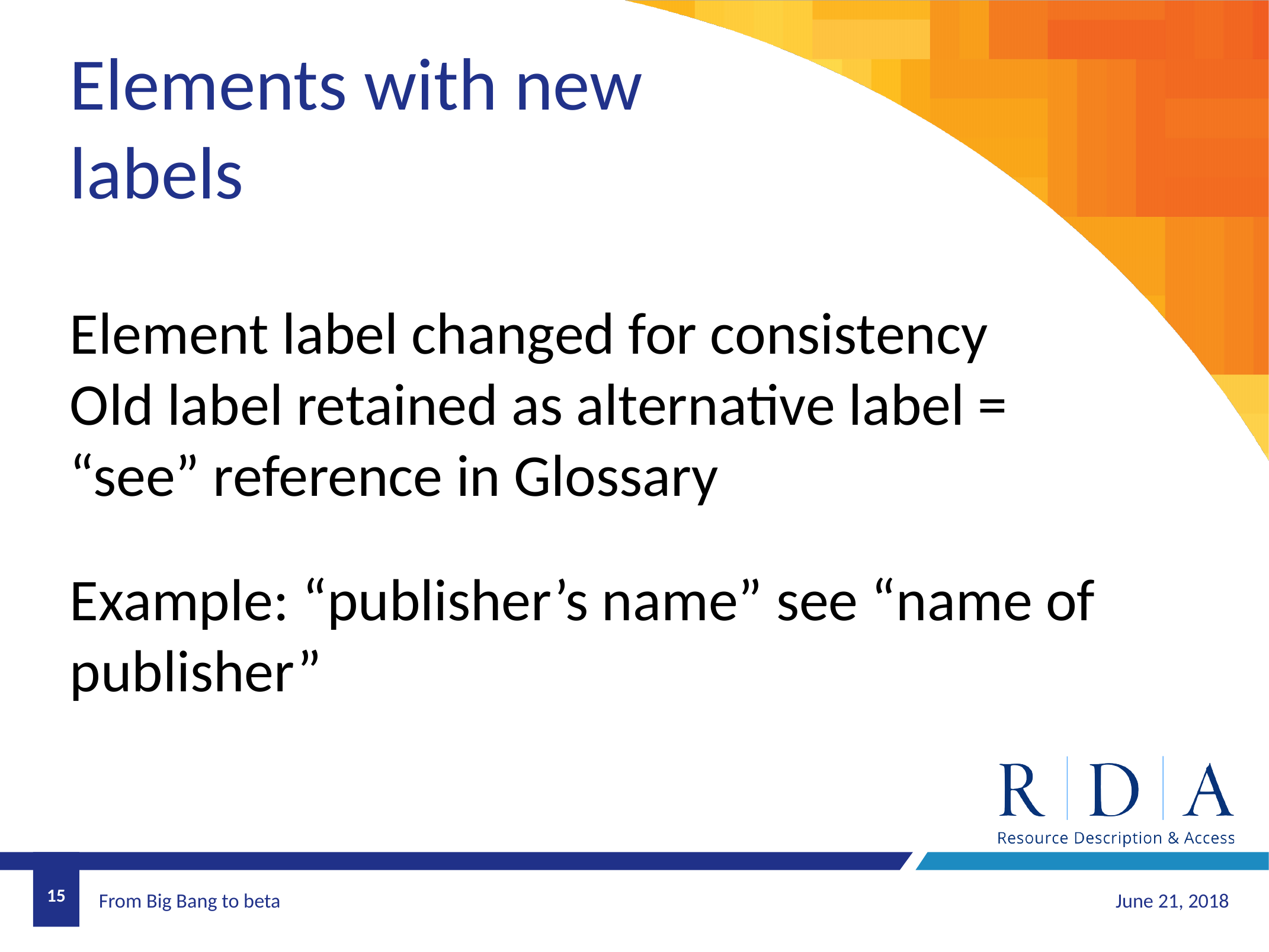

Elements with new labels
Element label changed for consistency
Old label retained as alternative label = “see” reference in Glossary
Example: “publisher’s name” see “name of publisher”
15
June 21, 2018